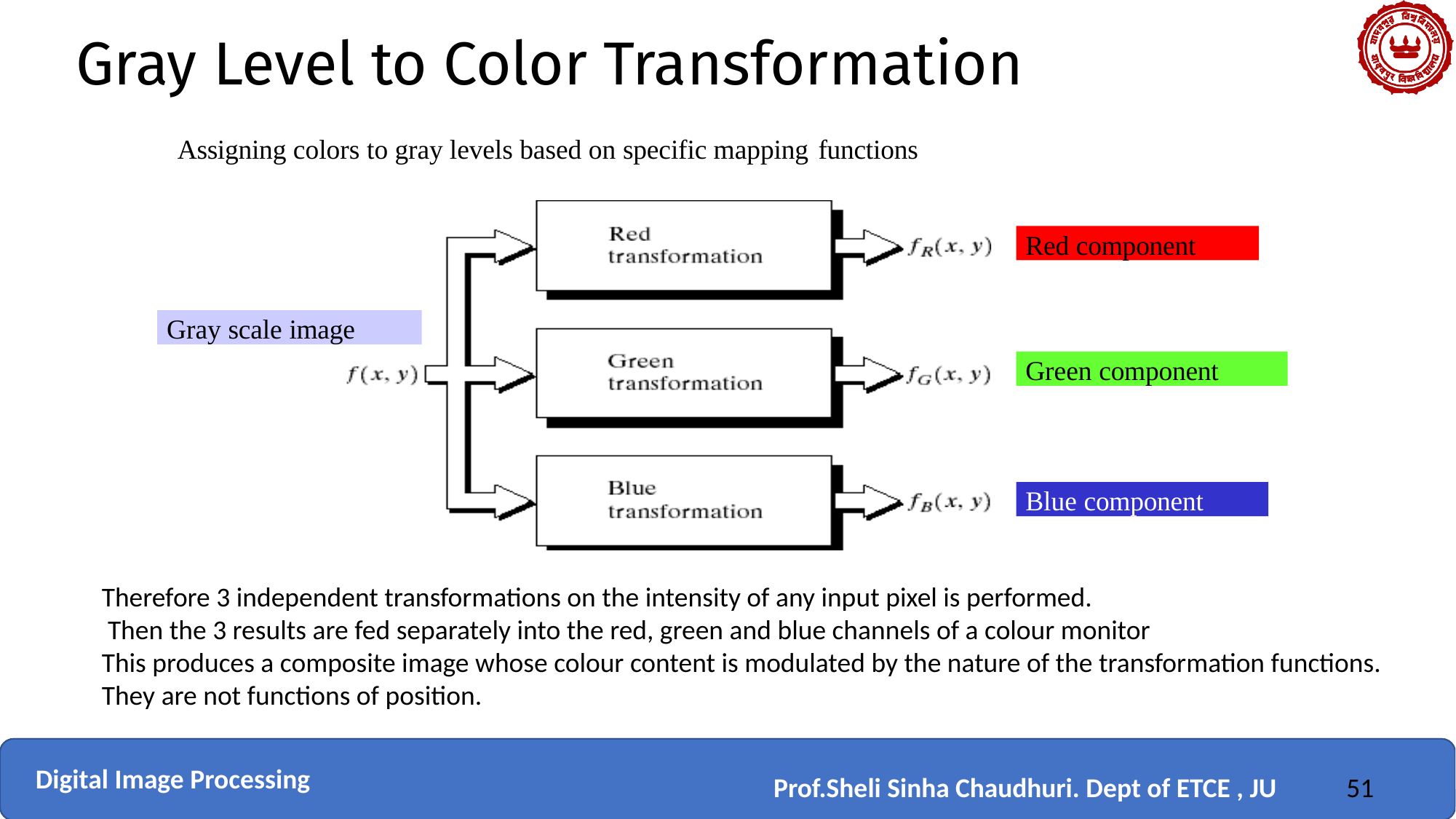

# Gray Level to Color Transformation
Assigning colors to gray levels based on specific mapping functions

Red component
Gray scale image
Green component
Blue component
Therefore 3 independent transformations on the intensity of any input pixel is performed.
 Then the 3 results are fed separately into the red, green and blue channels of a colour monitor
This produces a composite image whose colour content is modulated by the nature of the transformation functions.
They are not functions of position.